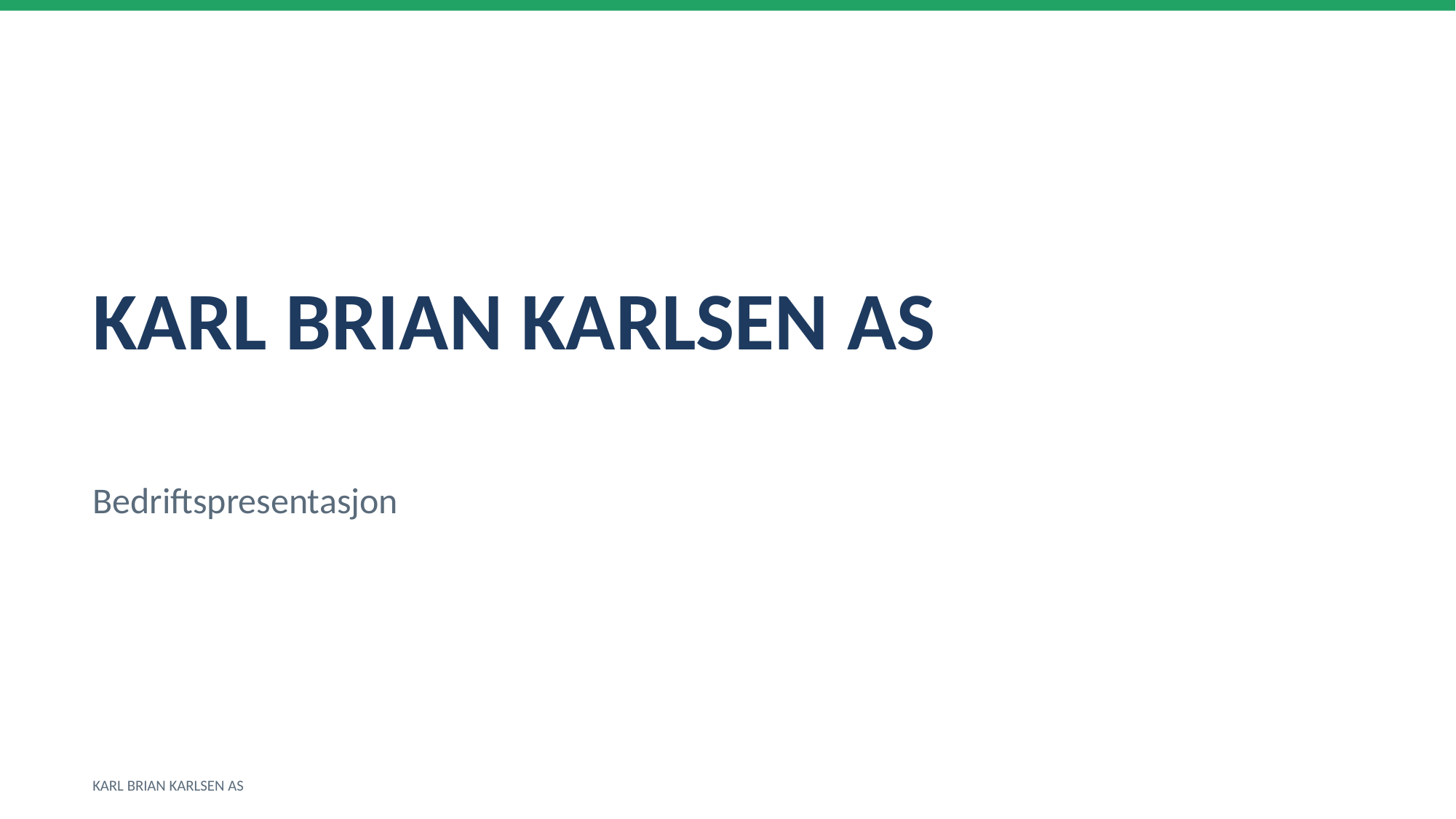

KARL BRIAN KARLSEN AS
Bedriftspresentasjon
KARL BRIAN KARLSEN AS